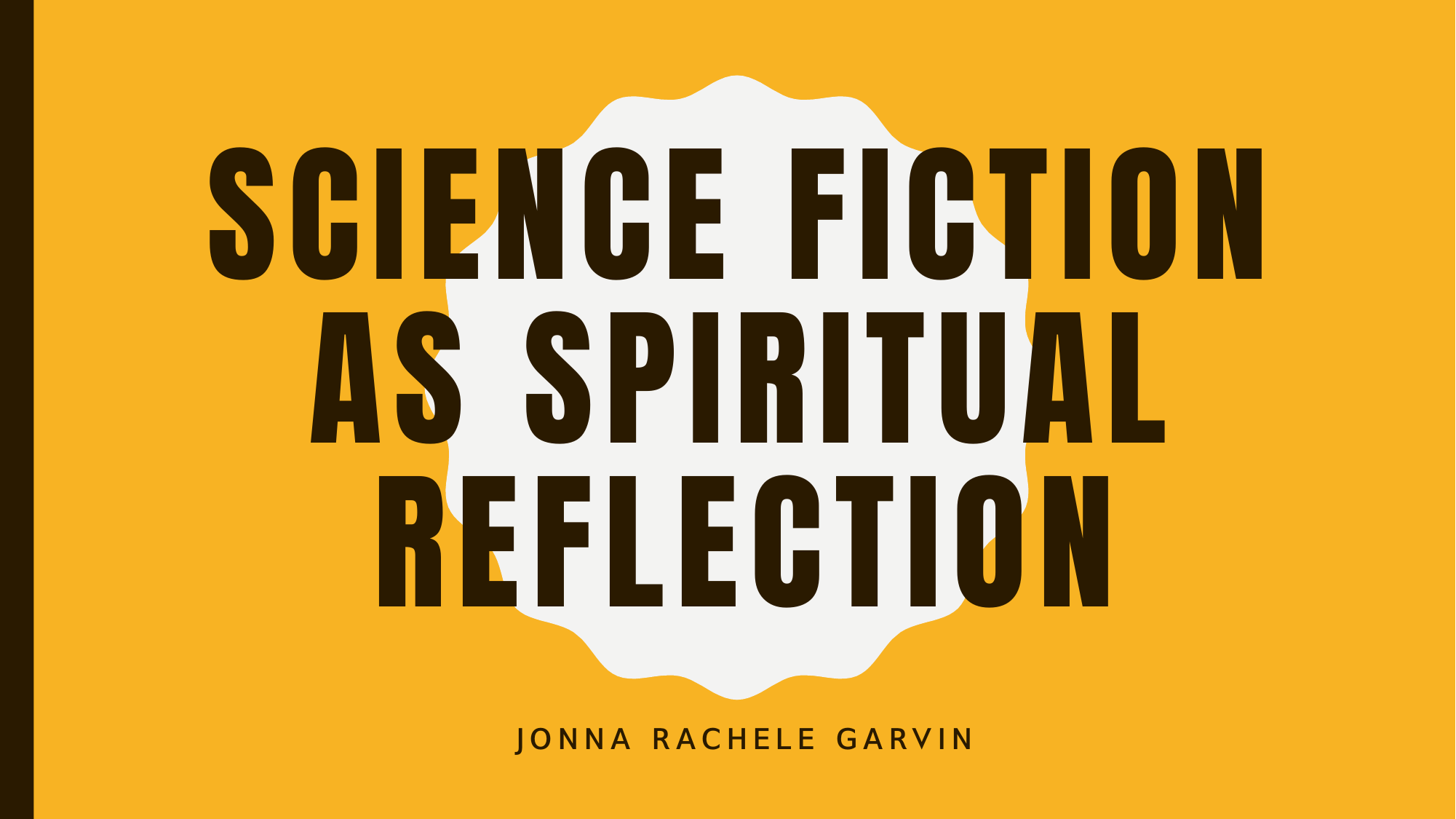

# Science fiction as spiritual reflection
Jonna Rachele garvin